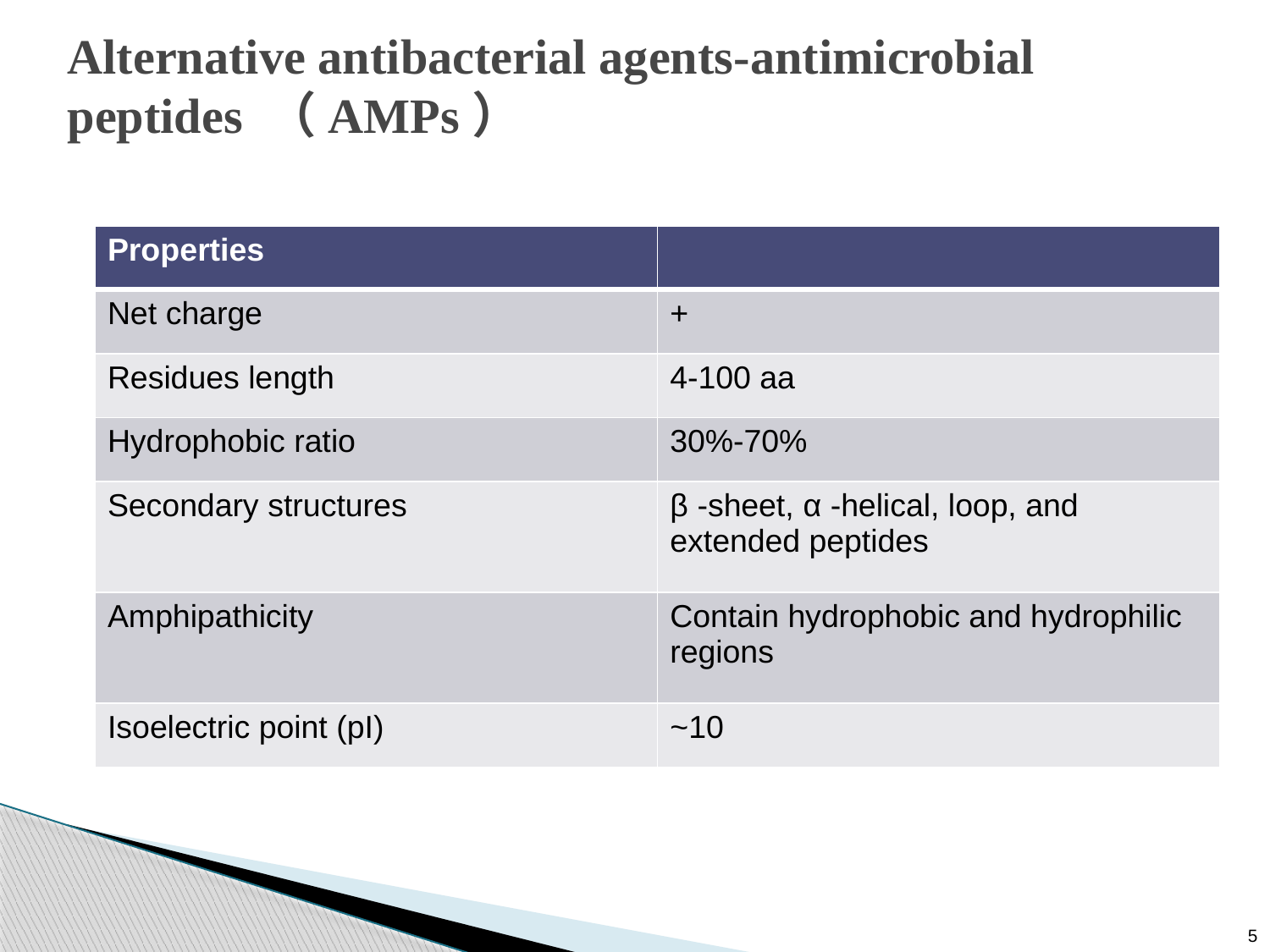

Alternative antibacterial agents-antimicrobial peptides （AMPs）
| Properties |  |
| --- | --- |
| Net charge | + |
| Residues length | 4-100 aa |
| Hydrophobic ratio | 30%-70% |
| Secondary structures | β -sheet, α -helical, loop, and extended peptides |
| Amphipathicity | Contain hydrophobic and hydrophilic regions |
| Isoelectric point (pI) | ~10 |
5